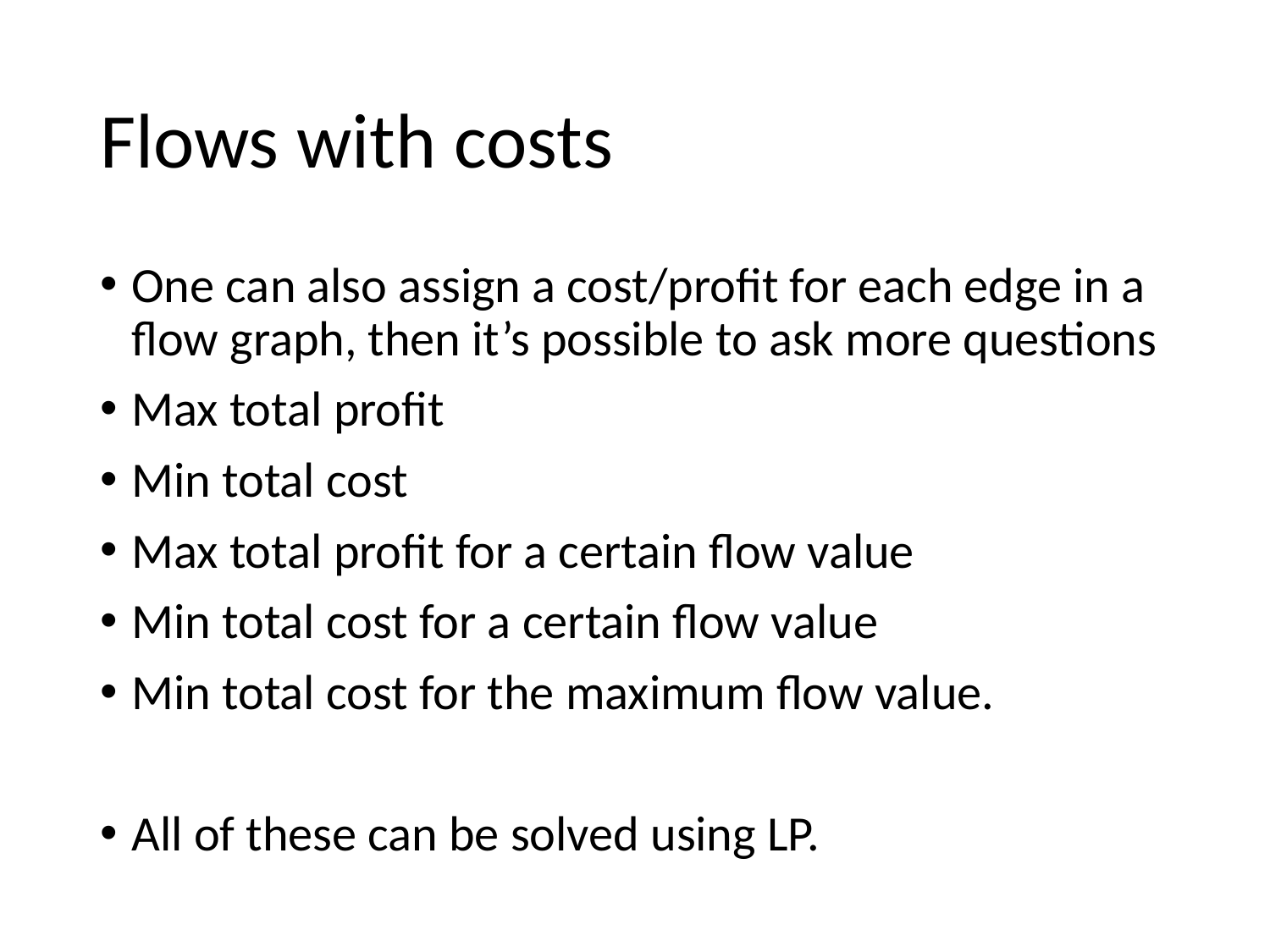

# Flows with costs
One can also assign a cost/profit for each edge in a flow graph, then it’s possible to ask more questions
Max total profit
Min total cost
Max total profit for a certain flow value
Min total cost for a certain flow value
Min total cost for the maximum flow value.

All of these can be solved using LP.